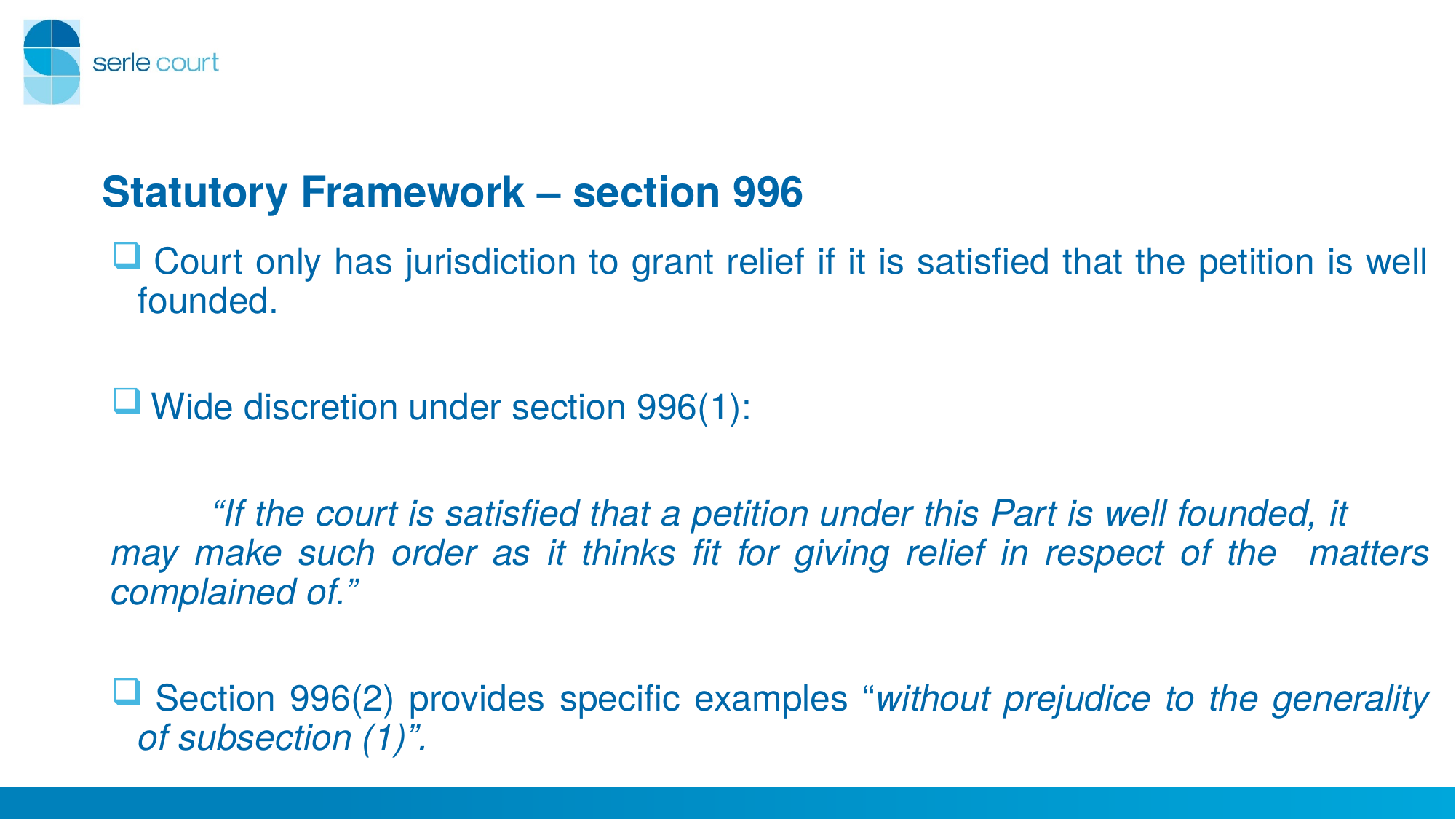

# Statutory Framework – section 996
 Court only has jurisdiction to grant relief if it is satisfied that the petition is well founded.

 Wide discretion under section 996(1):

	“If the court is satisfied that a petition under this Part is well founded, it 	may make such order as it thinks fit for giving relief in respect of the 	matters complained of.”

 Section 996(2) provides specific examples “without prejudice to the generality of subsection (1)”.